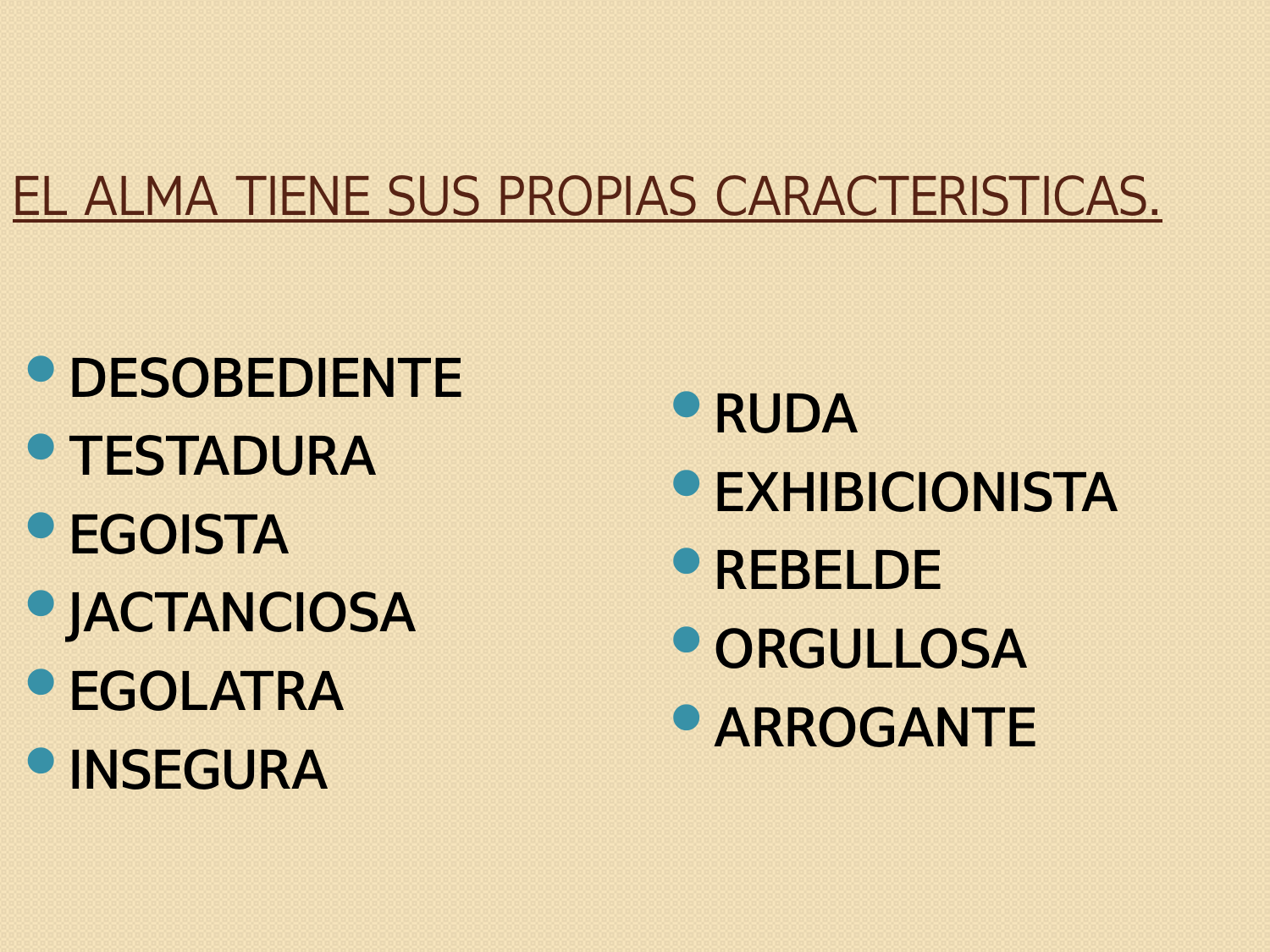

# EL ALMA TIENE SUS PROPIAS CARACTERISTICAS.
DESOBEDIENTE
TESTADURA
EGOISTA
JACTANCIOSA
EGOLATRA
INSEGURA

RUDA
EXHIBICIONISTA
REBELDE
ORGULLOSA
ARROGANTE